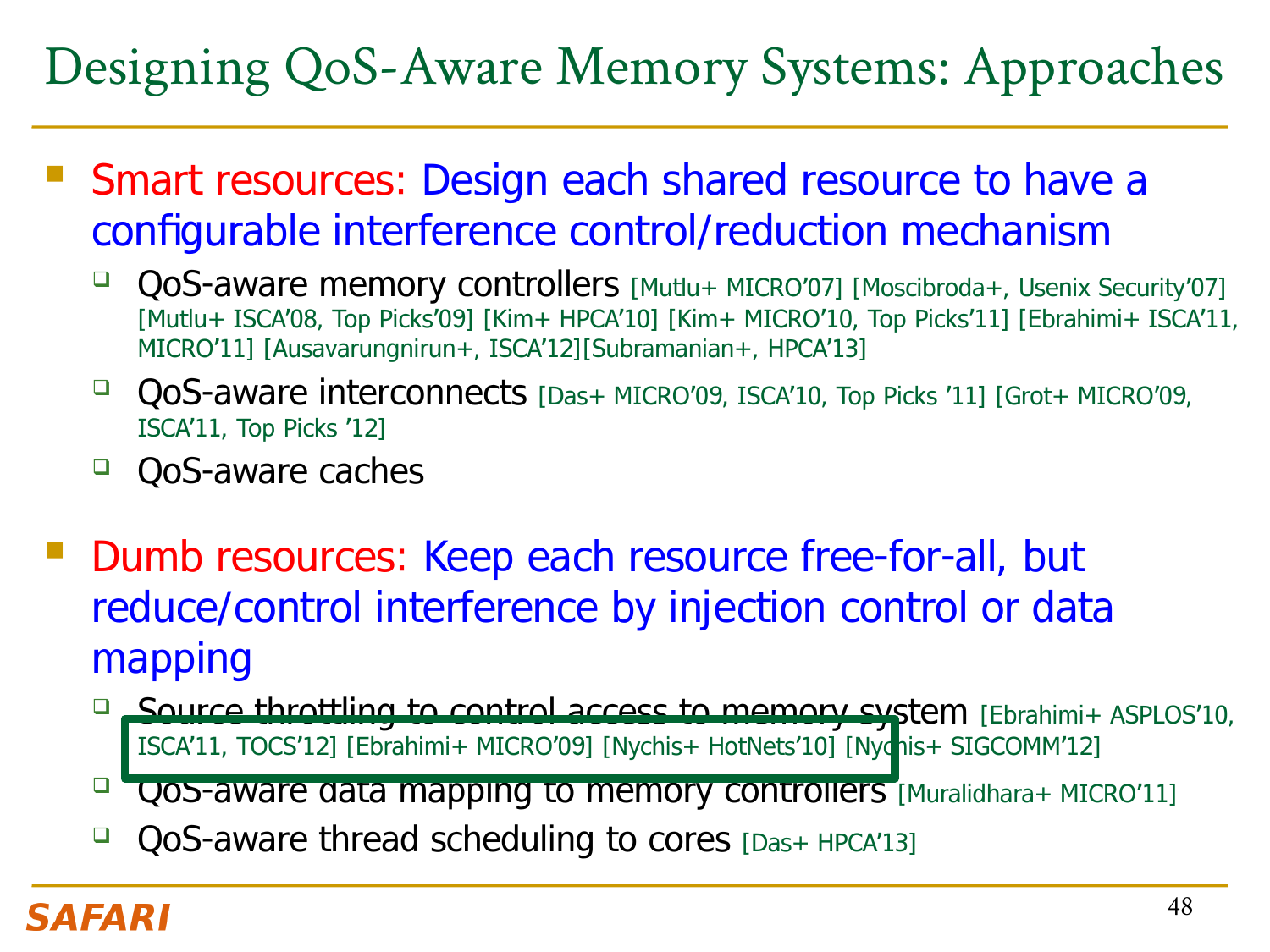

# Designing QoS-Aware Memory Systems: Approaches
Smart resources: Design each shared resource to have a configurable interference control/reduction mechanism
QoS-aware memory controllers [Mutlu+ MICRO’07] [Moscibroda+, Usenix Security’07] [Mutlu+ ISCA’08, Top Picks’09] [Kim+ HPCA’10] [Kim+ MICRO’10, Top Picks’11] [Ebrahimi+ ISCA’11, MICRO’11] [Ausavarungnirun+, ISCA’12][Subramanian+, HPCA’13]
QoS-aware interconnects [Das+ MICRO’09, ISCA’10, Top Picks ’11] [Grot+ MICRO’09, ISCA’11, Top Picks ’12]
QoS-aware caches

Dumb resources: Keep each resource free-for-all, but reduce/control interference by injection control or data mapping
Source throttling to control access to memory system [Ebrahimi+ ASPLOS’10, ISCA’11, TOCS’12] [Ebrahimi+ MICRO’09] [Nychis+ HotNets’10] [Nychis+ SIGCOMM’12]
QoS-aware data mapping to memory controllers [Muralidhara+ MICRO’11]
QoS-aware thread scheduling to cores [Das+ HPCA’13]

48